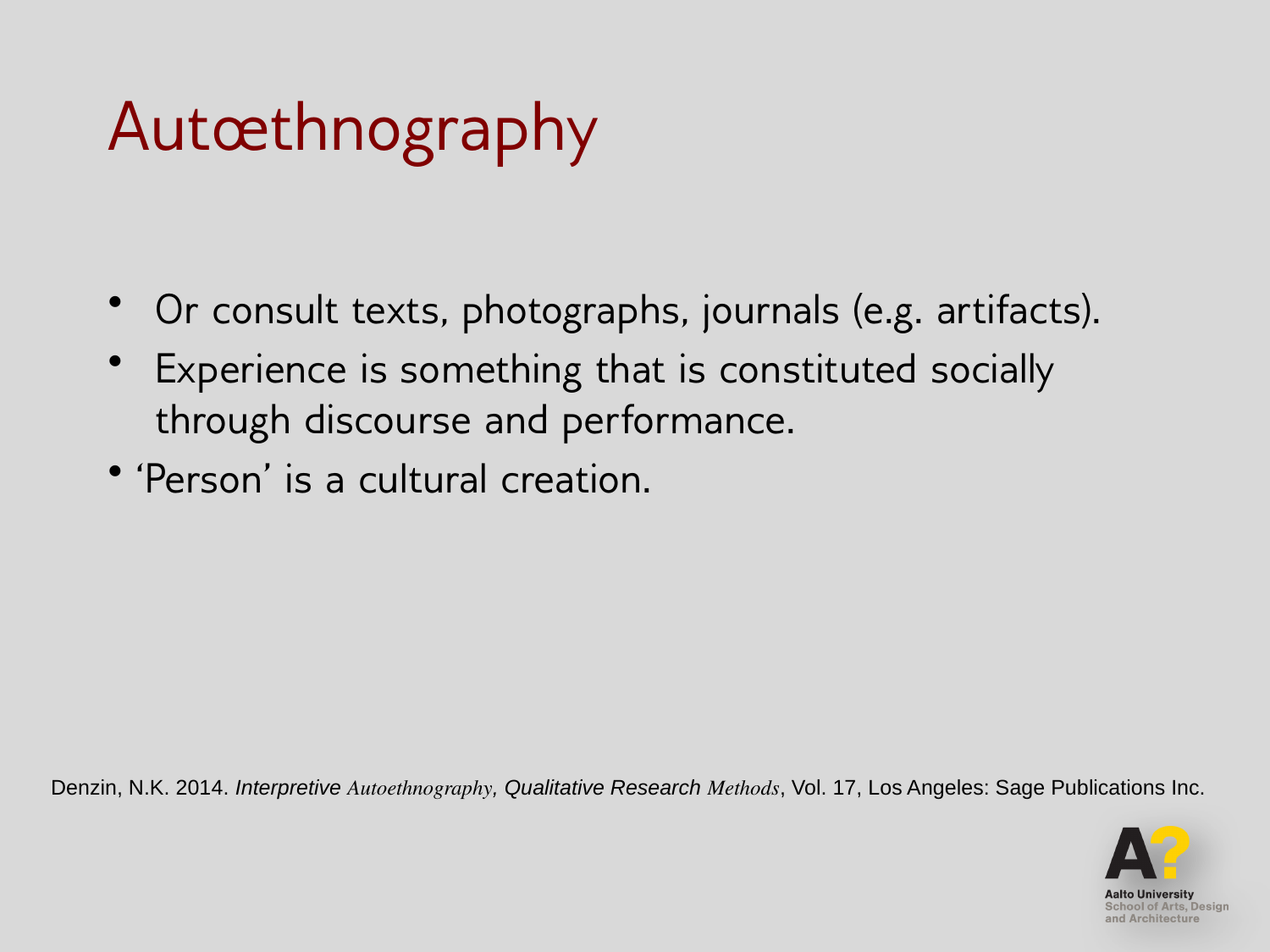

# Autoethnography
Or consult texts, photographs, journals (e.g. artifacts).
Experience is something that is constituted socially through discourse and performance.
 ‘Person’ is a cultural creation.
Denzin, N.K. 2014. Interpretive Autoethnography, Qualitative Research Methods, Vol. 17, Los Angeles: Sage Publications Inc.